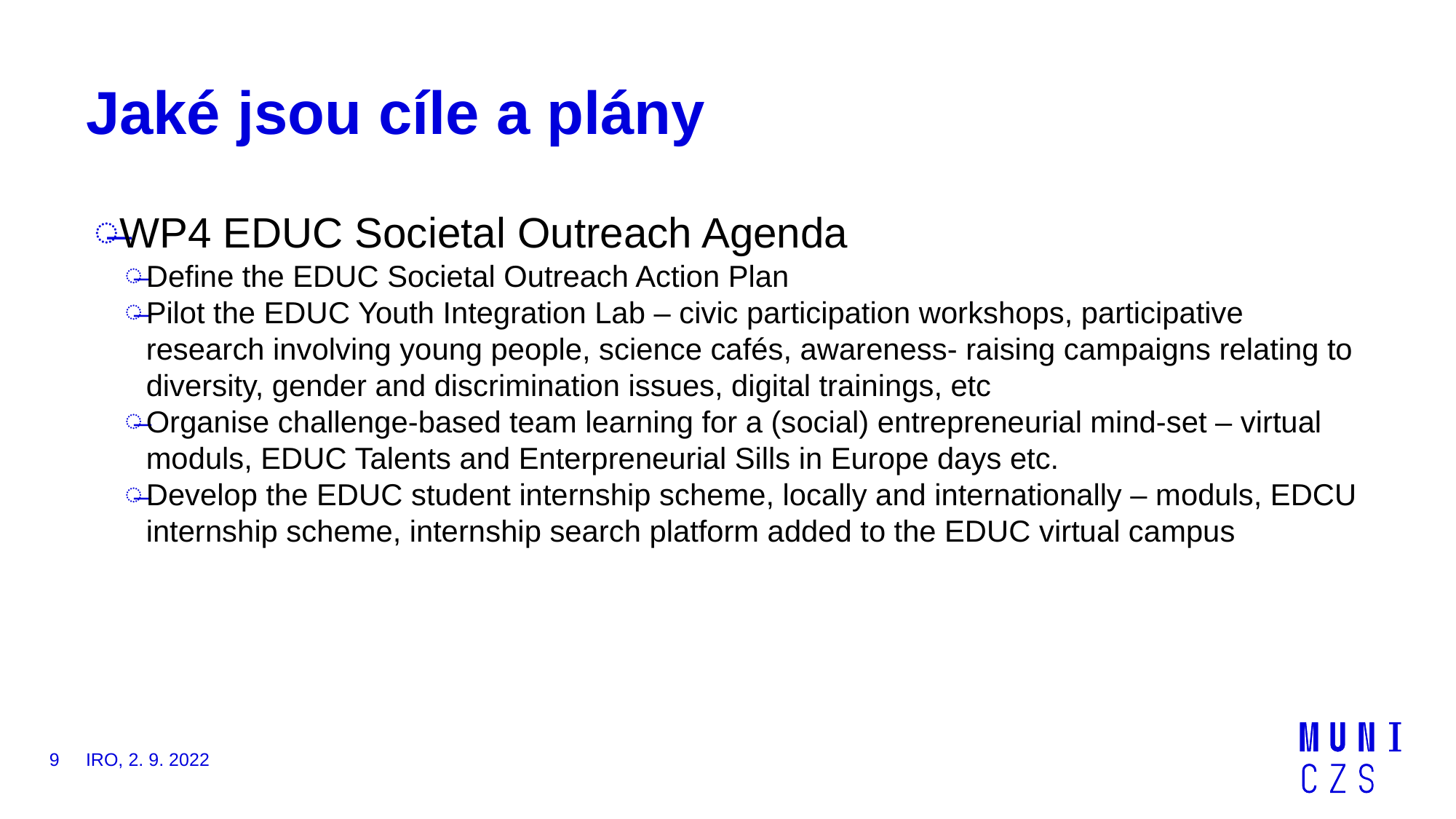

# Jaké jsou cíle a plány
WP4 EDUC Societal Outreach Agenda
Define the EDUC Societal Outreach Action Plan
Pilot the EDUC Youth Integration Lab – civic participation workshops, participative research involving young people, science cafés, awareness- raising campaigns relating to diversity, gender and discrimination issues, digital trainings, etc
Organise challenge-based team learning for a (social) entrepreneurial mind-set – virtual moduls, EDUC Talents and Enterpreneurial Sills in Europe days etc.
Develop the EDUC student internship scheme, locally and internationally – moduls, EDCU internship scheme, internship search platform added to the EDUC virtual campus

9
IRO, 2. 9. 2022